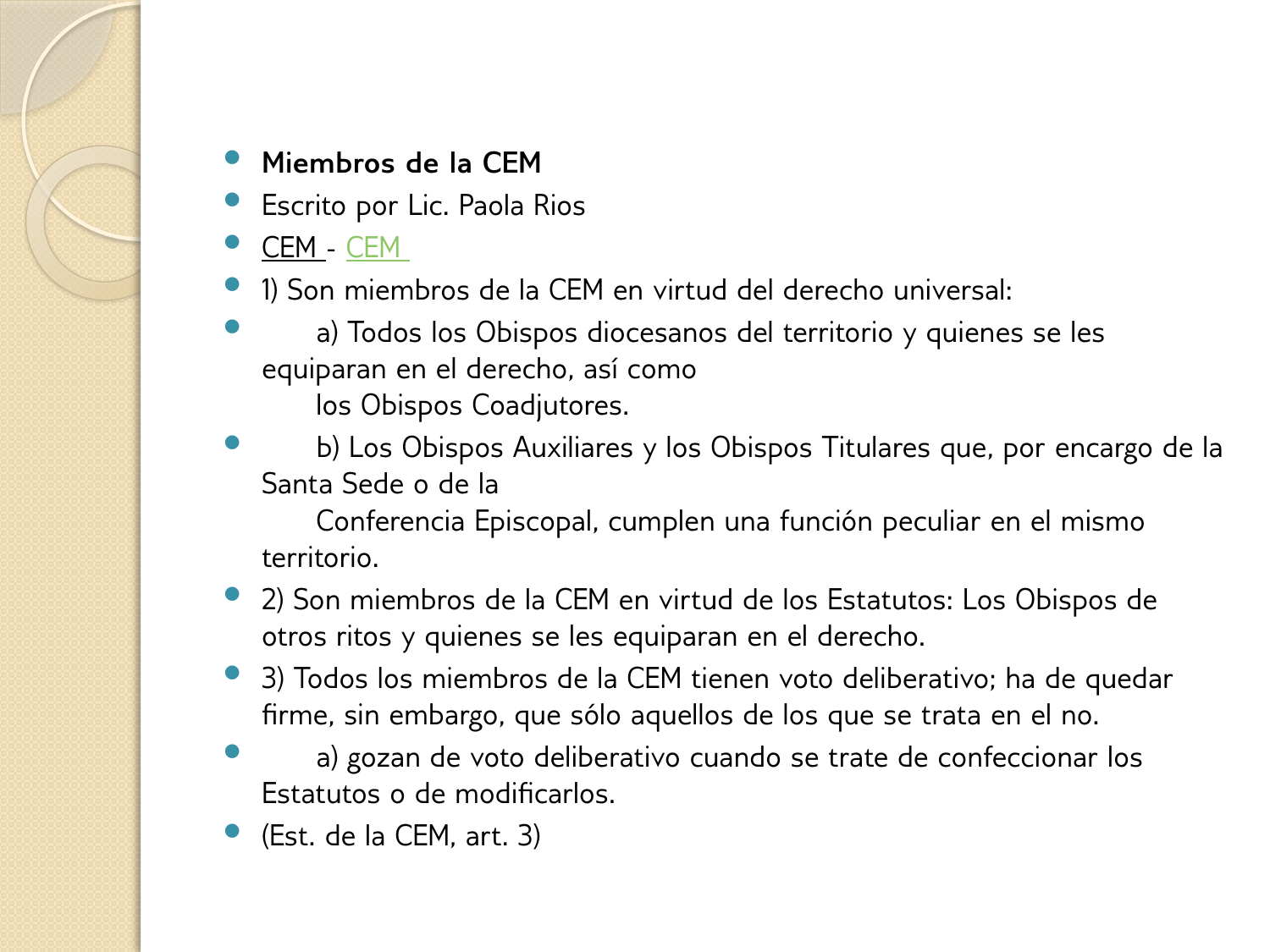

Miembros de la CEM
Escrito por Lic. Paola Rios
CEM - CEM
1) Son miembros de la CEM en virtud del derecho universal:
      a) Todos los Obispos diocesanos del territorio y quienes se les equiparan en el derecho, así como
      los Obispos Coadjutores.
      b) Los Obispos Auxiliares y los Obispos Titulares que, por encargo de la Santa Sede o de la
      Conferencia Episcopal, cumplen una función peculiar en el mismo territorio.
2) Son miembros de la CEM en virtud de los Estatutos: Los Obispos de otros ritos y quienes se les equiparan en el derecho.
3) Todos los miembros de la CEM tienen voto deliberativo; ha de quedar firme, sin embargo, que sólo aquellos de los que se trata en el no.
      a) gozan de voto deliberativo cuando se trate de confeccionar los Estatutos o de modificarlos.
(Est. de la CEM, art. 3)